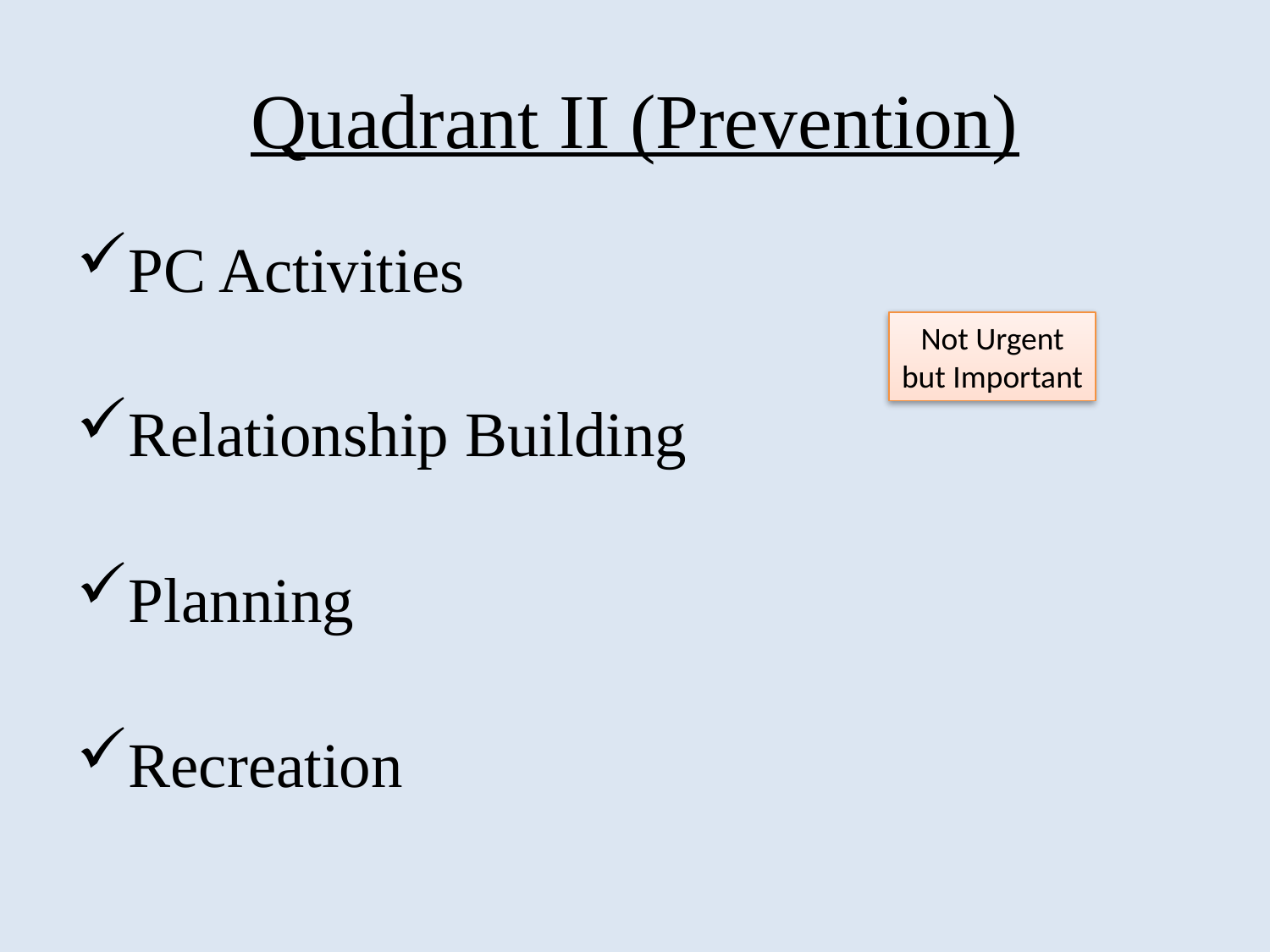

# Quadrant II (Prevention)
PC Activities
Relationship Building
Planning
Recreation
Not Urgent
but Important